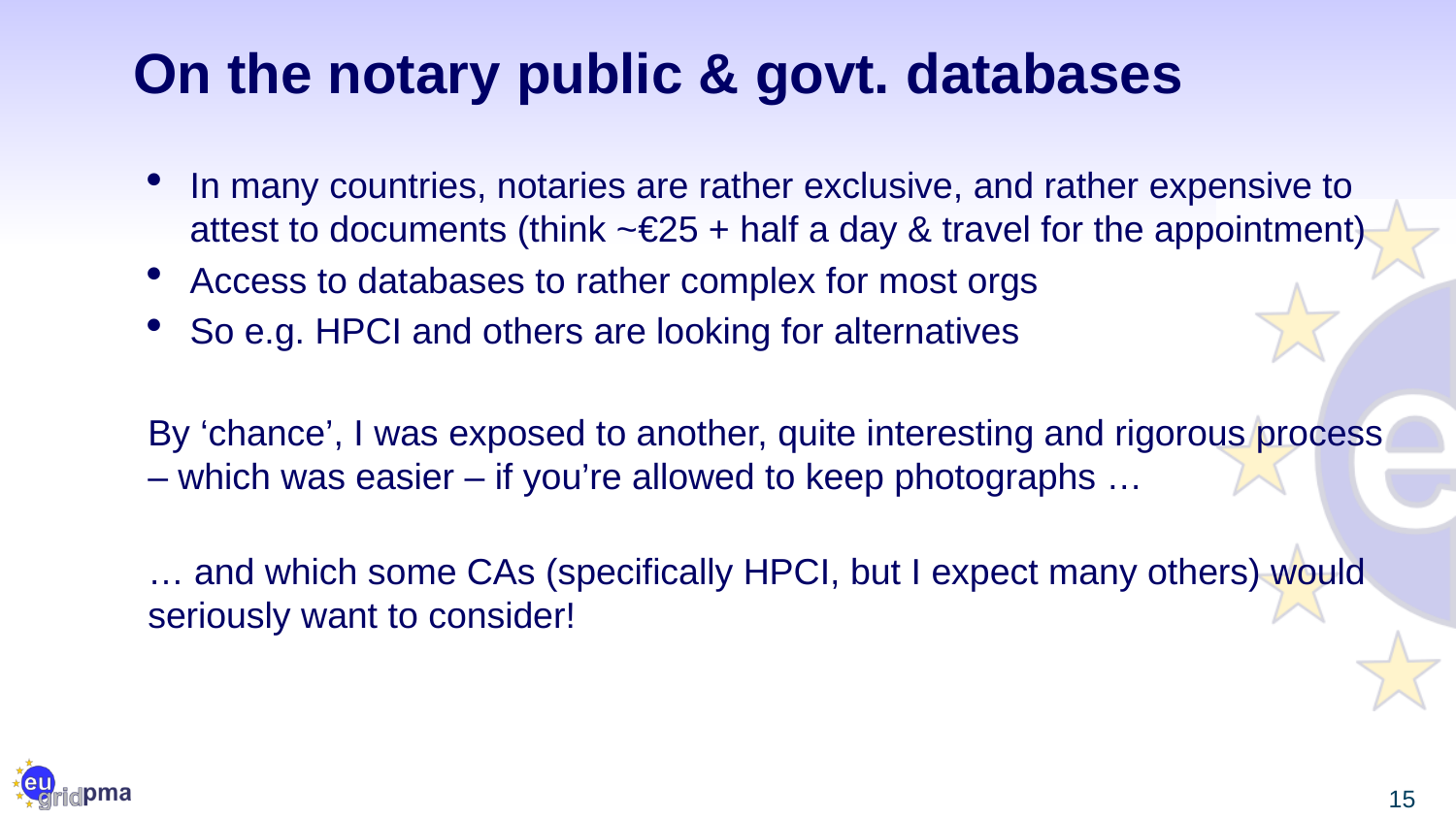

# On the notary public & govt. databases
In many countries, notaries are rather exclusive, and rather expensive to attest to documents (think ~€25 + half a day & travel for the appointment)
Access to databases to rather complex for most orgs
So e.g. HPCI and others are looking for alternatives

By ‘chance’, I was exposed to another, quite interesting and rigorous process – which was easier – if you’re allowed to keep photographs …
… and which some CAs (specifically HPCI, but I expect many others) would seriously want to consider!